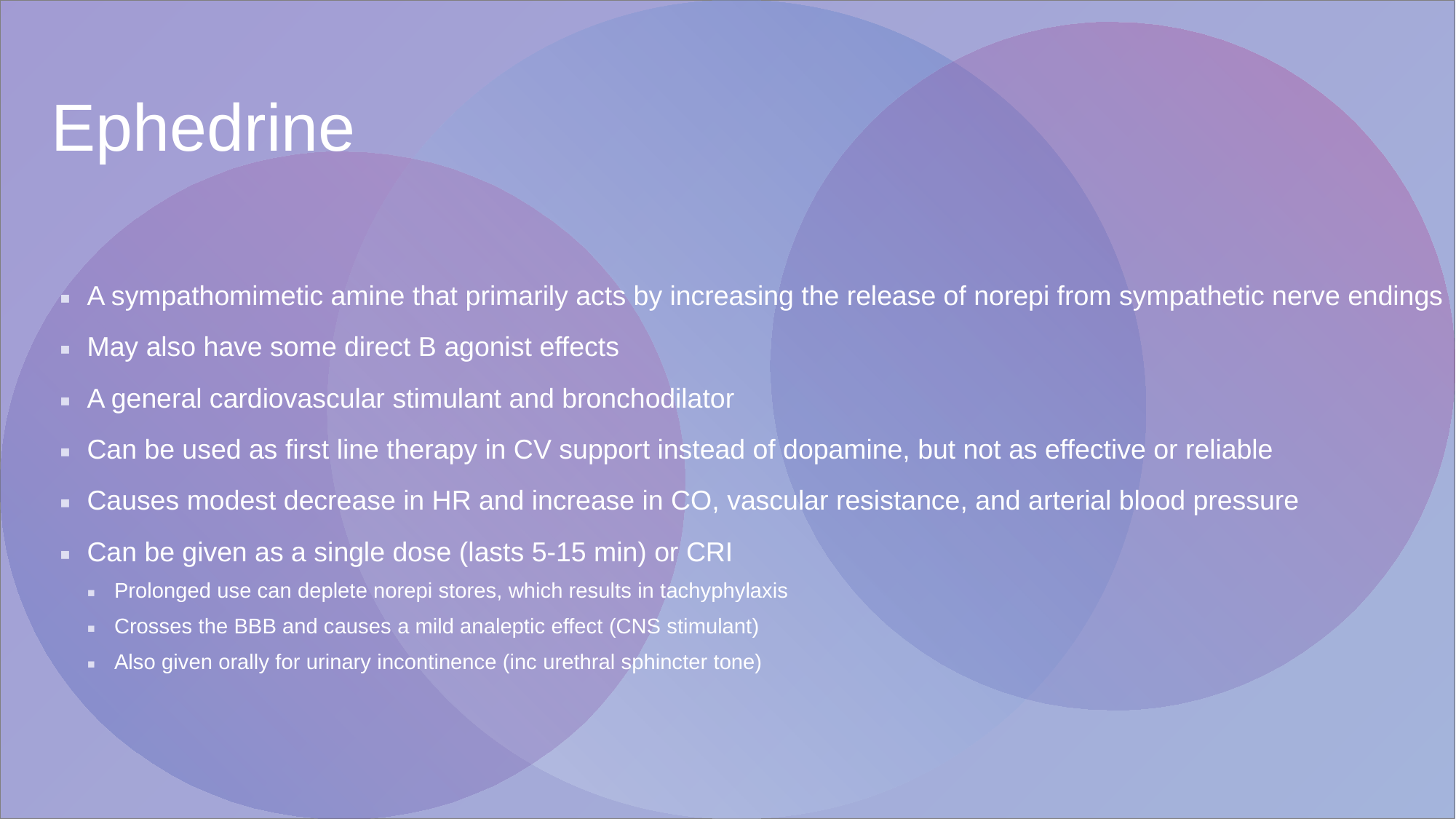

# Ephedrine

A sympathomimetic amine that primarily acts by increasing the release of norepi from sympathetic nerve endings
May also have some direct B agonist effects
A general cardiovascular stimulant and bronchodilator
Can be used as first line therapy in CV support instead of dopamine, but not as effective or reliable
Causes modest decrease in HR and increase in CO, vascular resistance, and arterial blood pressure
Can be given as a single dose (lasts 5-15 min) or CRI
Prolonged use can deplete norepi stores, which results in tachyphylaxis
Crosses the BBB and causes a mild analeptic effect (CNS stimulant)
Also given orally for urinary incontinence (inc urethral sphincter tone)